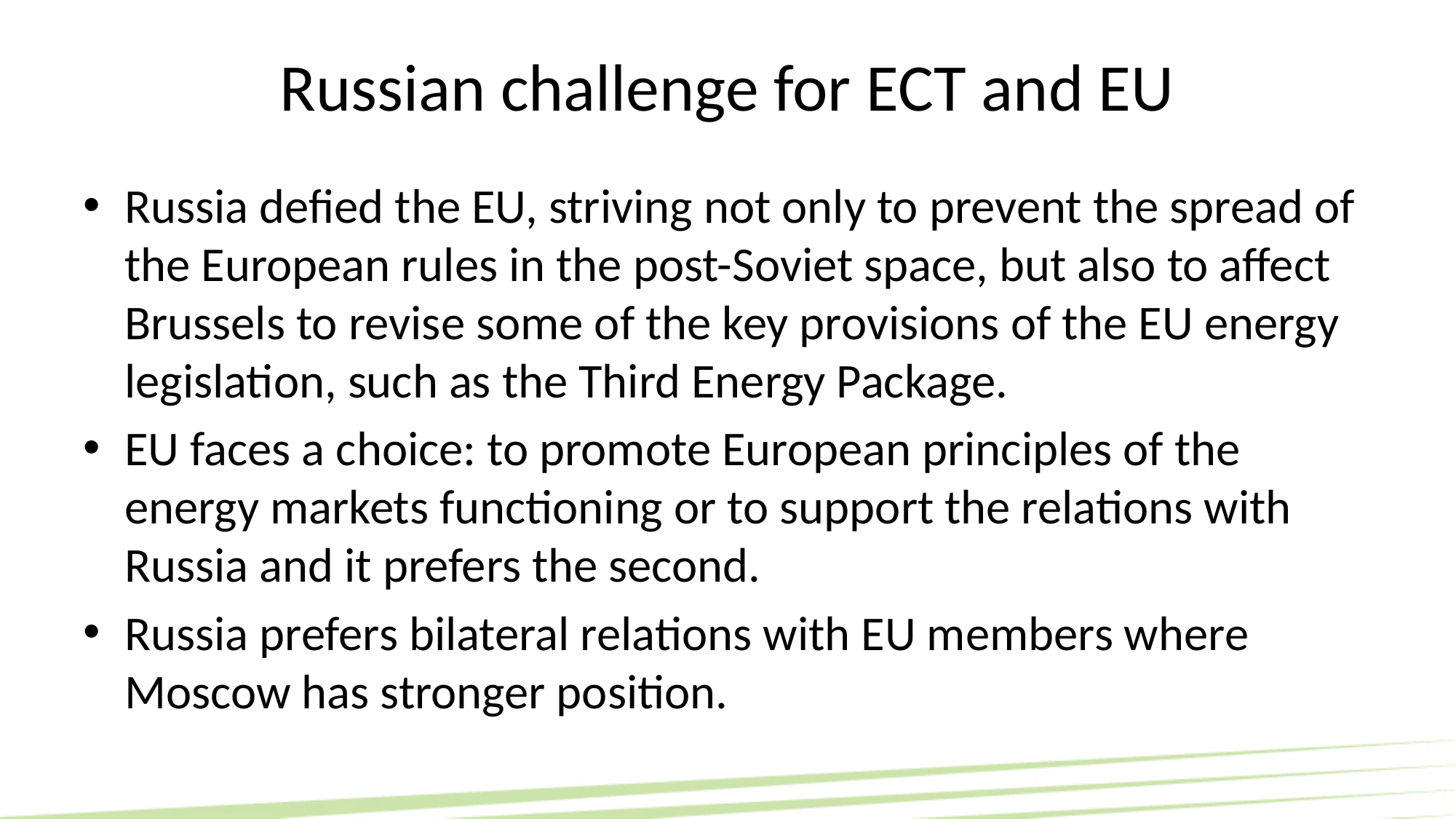

# Russian challenge for ECT and EU
Russia defied the EU, striving not only to prevent the spread of the European rules in the post-Soviet space, but also to affect Brussels to revise some of the key provisions of the EU energy legislation, such as the Third Energy Package.
EU faces a choice: to promote European principles of the energy markets functioning or to support the relations with Russia and it prefers the second.
Russia prefers bilateral relations with EU members where Moscow has stronger position.